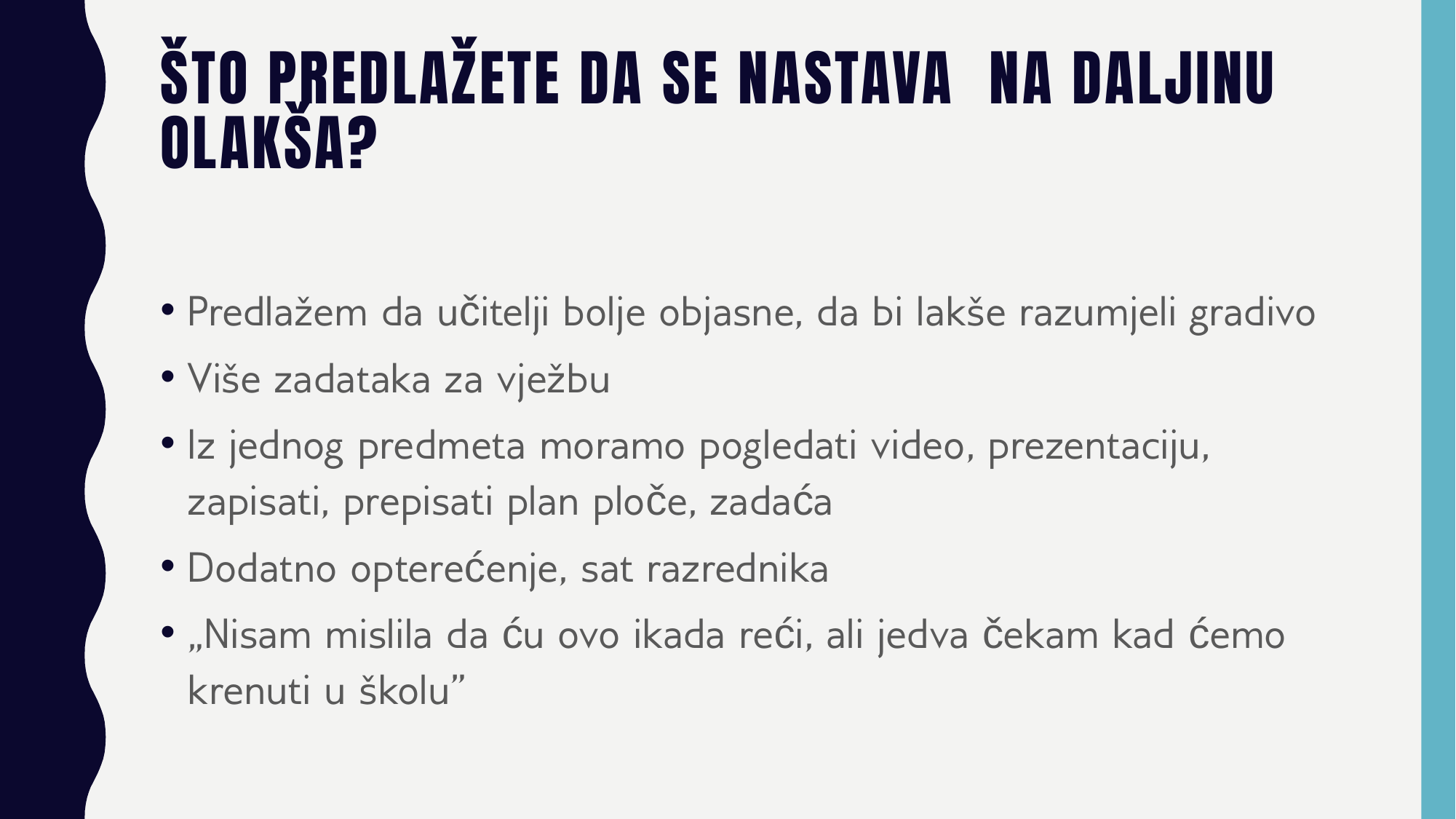

# Što predlažete da se nastava  na daljinu olakša?
Predlažem da učitelji bolje objasne, da bi lakše razumjeli gradivo
Više zadataka za vježbu
Iz jednog predmeta moramo pogledati video, prezentaciju, zapisati, prepisati plan ploče, zadaća
Dodatno opterećenje, sat razrednika
„Nisam mislila da ću ovo ikada reći, ali jedva čekam kad ćemo krenuti u školu”